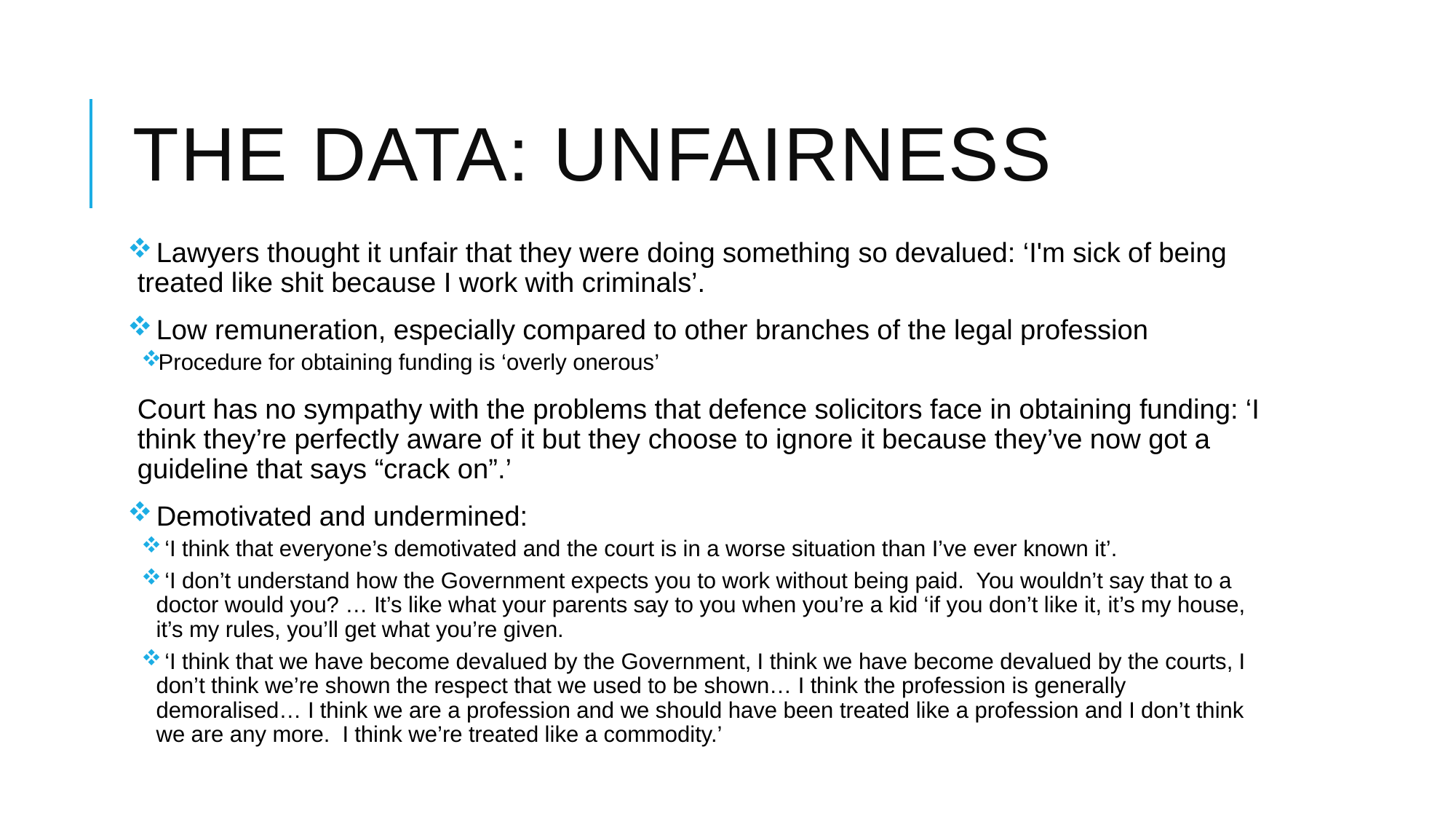

# The Data: Unfairness
 Lawyers thought it unfair that they were doing something so devalued: ‘I'm sick of being treated like shit because I work with criminals’.
 Low remuneration, especially compared to other branches of the legal profession
Procedure for obtaining funding is ‘overly onerous’
Court has no sympathy with the problems that defence solicitors face in obtaining funding: ‘I think they’re perfectly aware of it but they choose to ignore it because they’ve now got a guideline that says “crack on”.’
 Demotivated and undermined:
 ‘I think that everyone’s demotivated and the court is in a worse situation than I’ve ever known it’.
 ‘I don’t understand how the Government expects you to work without being paid.  You wouldn’t say that to a doctor would you? … It’s like what your parents say to you when you’re a kid ‘if you don’t like it, it’s my house, it’s my rules, you’ll get what you’re given.
 ‘I think that we have become devalued by the Government, I think we have become devalued by the courts, I don’t think we’re shown the respect that we used to be shown… I think the profession is generally demoralised… I think we are a profession and we should have been treated like a profession and I don’t think we are any more.  I think we’re treated like a commodity.’